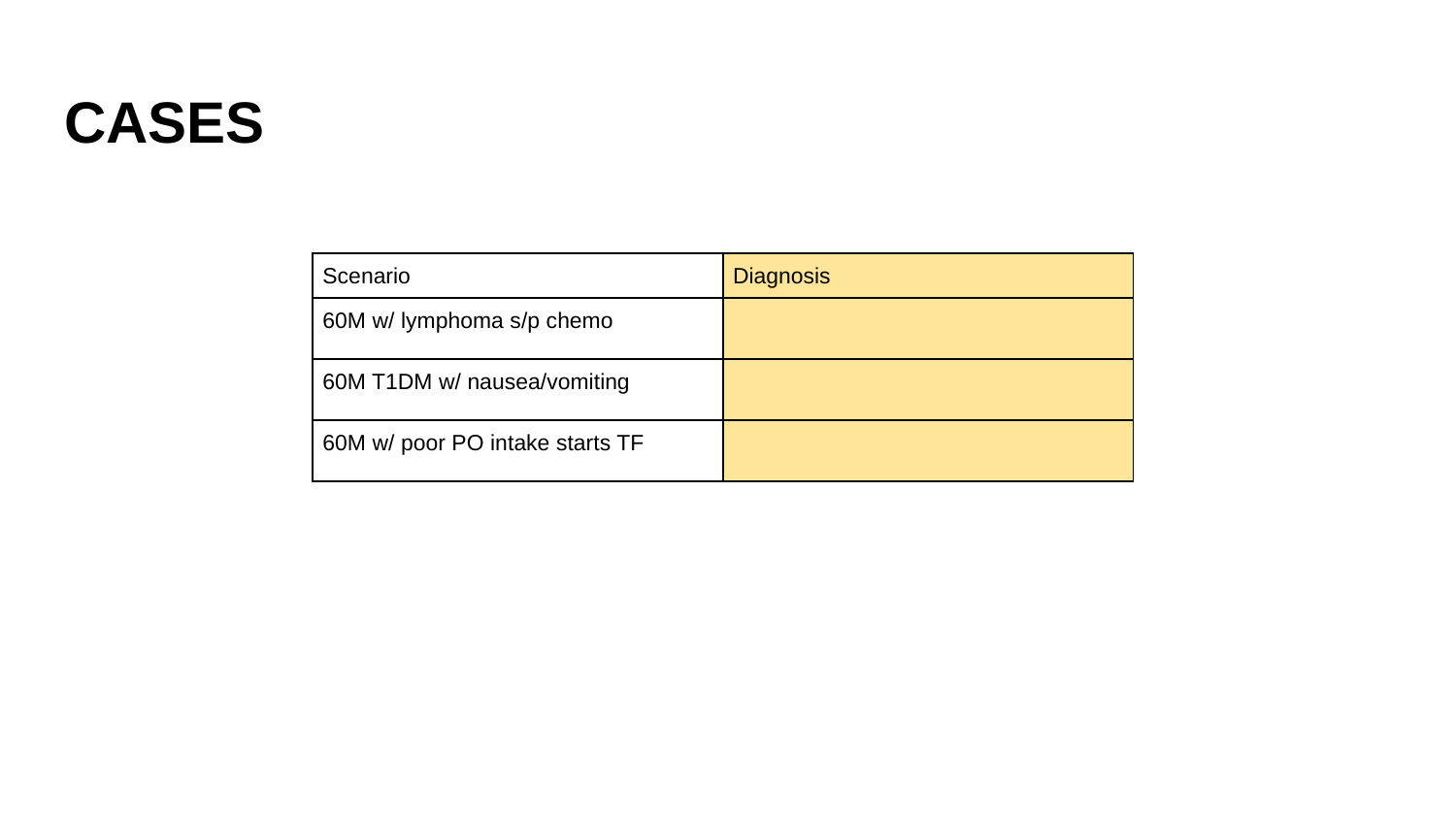

# CASES
| Scenario | Diagnosis |
| --- | --- |
| 60M w/ lymphoma s/p chemo |  |
| 60M T1DM w/ nausea/vomiting |  |
| 60M w/ poor PO intake starts TF |  |